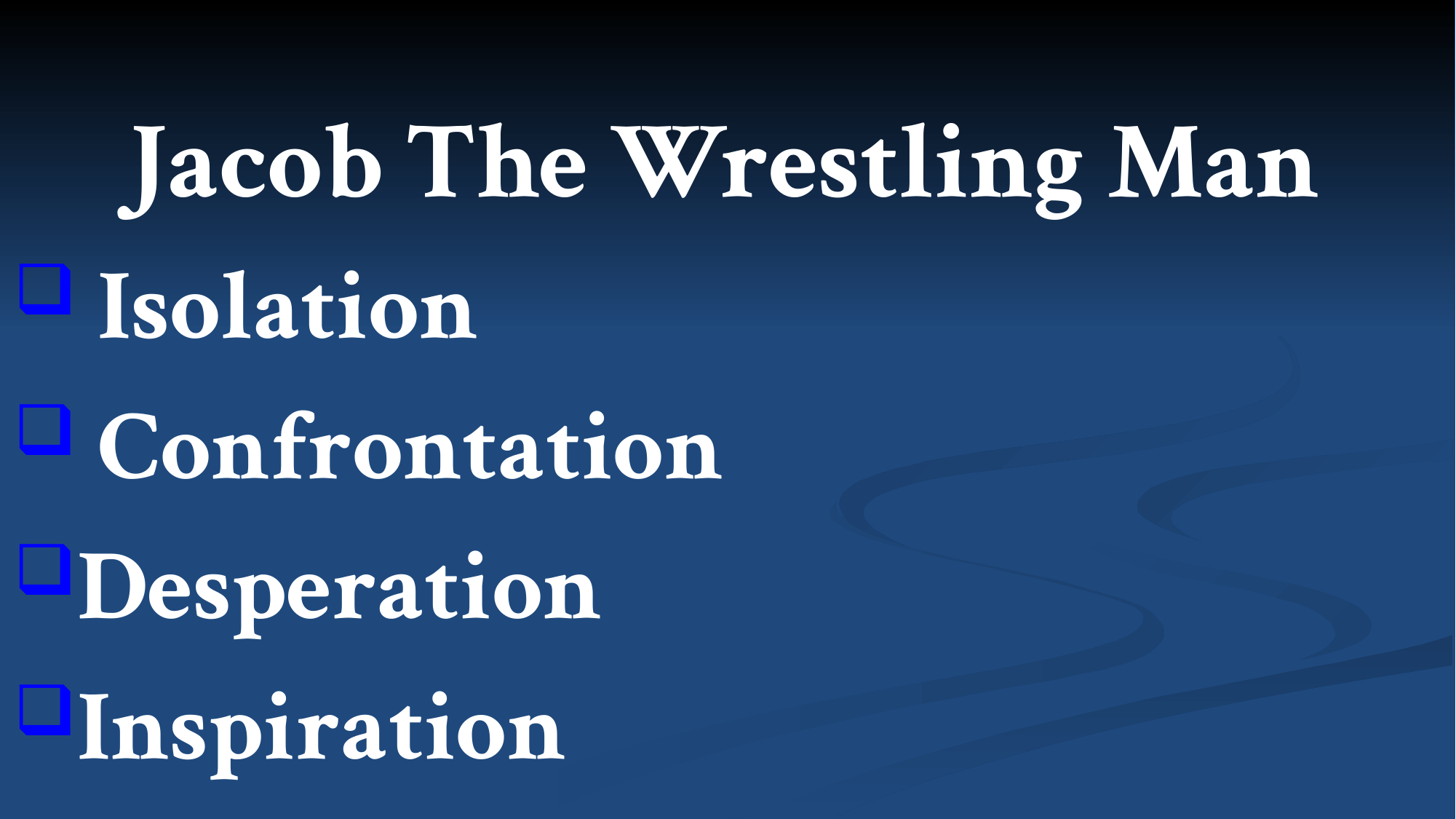

Jacob The Wrestling Man
 Isolation
 Confrontation
Desperation
Inspiration